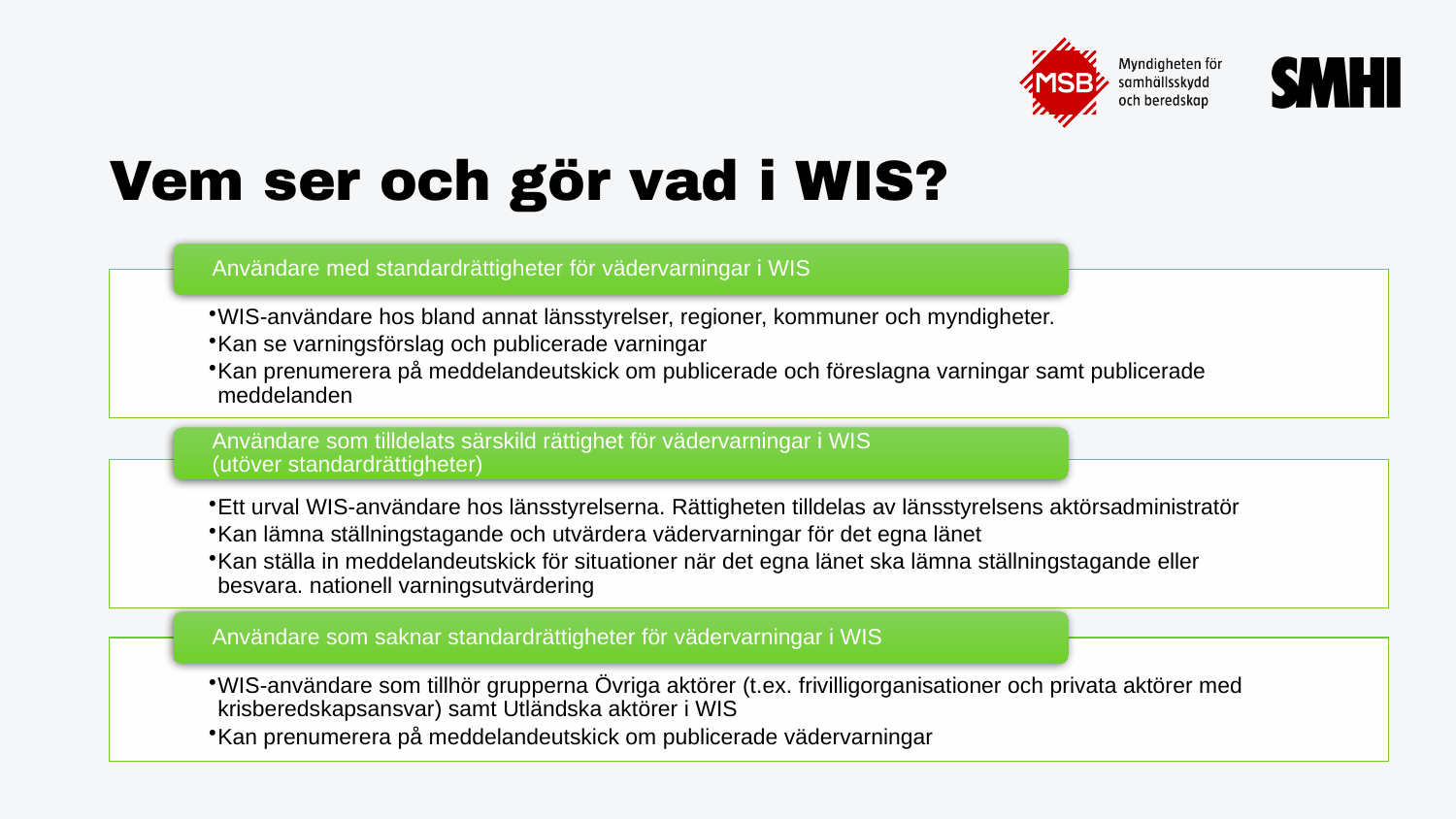

# Vem ser och gör vad i WIS?
WIS-användare hos bland annat länsstyrelser, regioner, kommuner och myndigheter.
Kan se varningsförslag och publicerade varningar
Kan prenumerera på meddelandeutskick om publicerade och föreslagna varningar samt publicerade meddelanden
Användare med standardrättigheter för vädervarningar i WIS
Ett urval WIS-användare hos länsstyrelserna. Rättigheten tilldelas av länsstyrelsens aktörsadministratör
Kan lämna ställningstagande och utvärdera vädervarningar för det egna länet
Kan ställa in meddelandeutskick för situationer när det egna länet ska lämna ställningstagande eller besvara. nationell varningsutvärdering
Användare som tilldelats särskild rättighet för vädervarningar i WIS
(utöver standardrättigheter)
WIS-användare som tillhör grupperna Övriga aktörer (t.ex. frivilligorganisationer och privata aktörer med krisberedskapsansvar) samt Utländska aktörer i WIS
Kan prenumerera på meddelandeutskick om publicerade vädervarningar
Användare som saknar standardrättigheter för vädervarningar i WIS